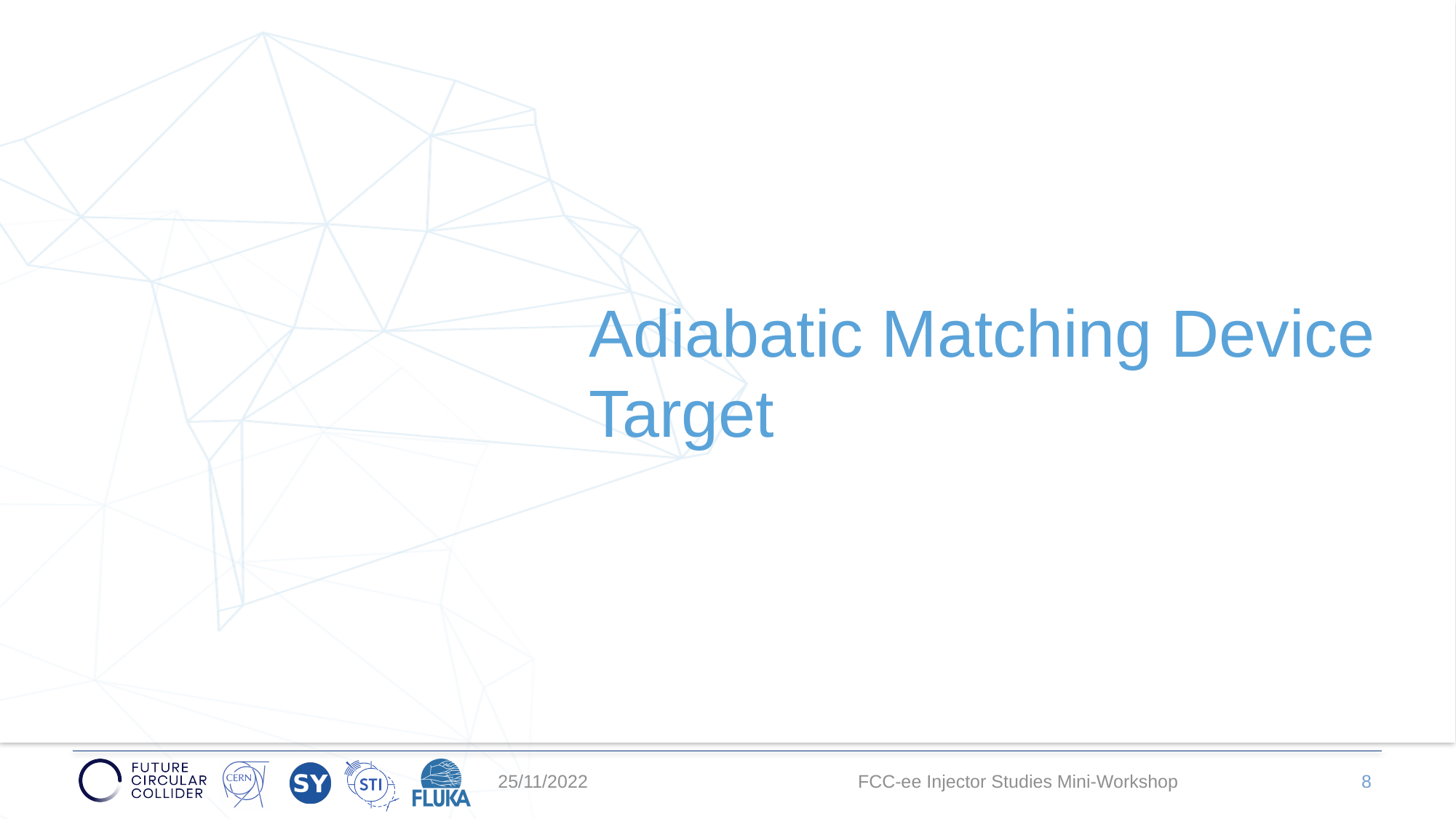

# Adiabatic Matching Device  Target
25/11/2022
8
FCC-ee Injector Studies Mini-Workshop